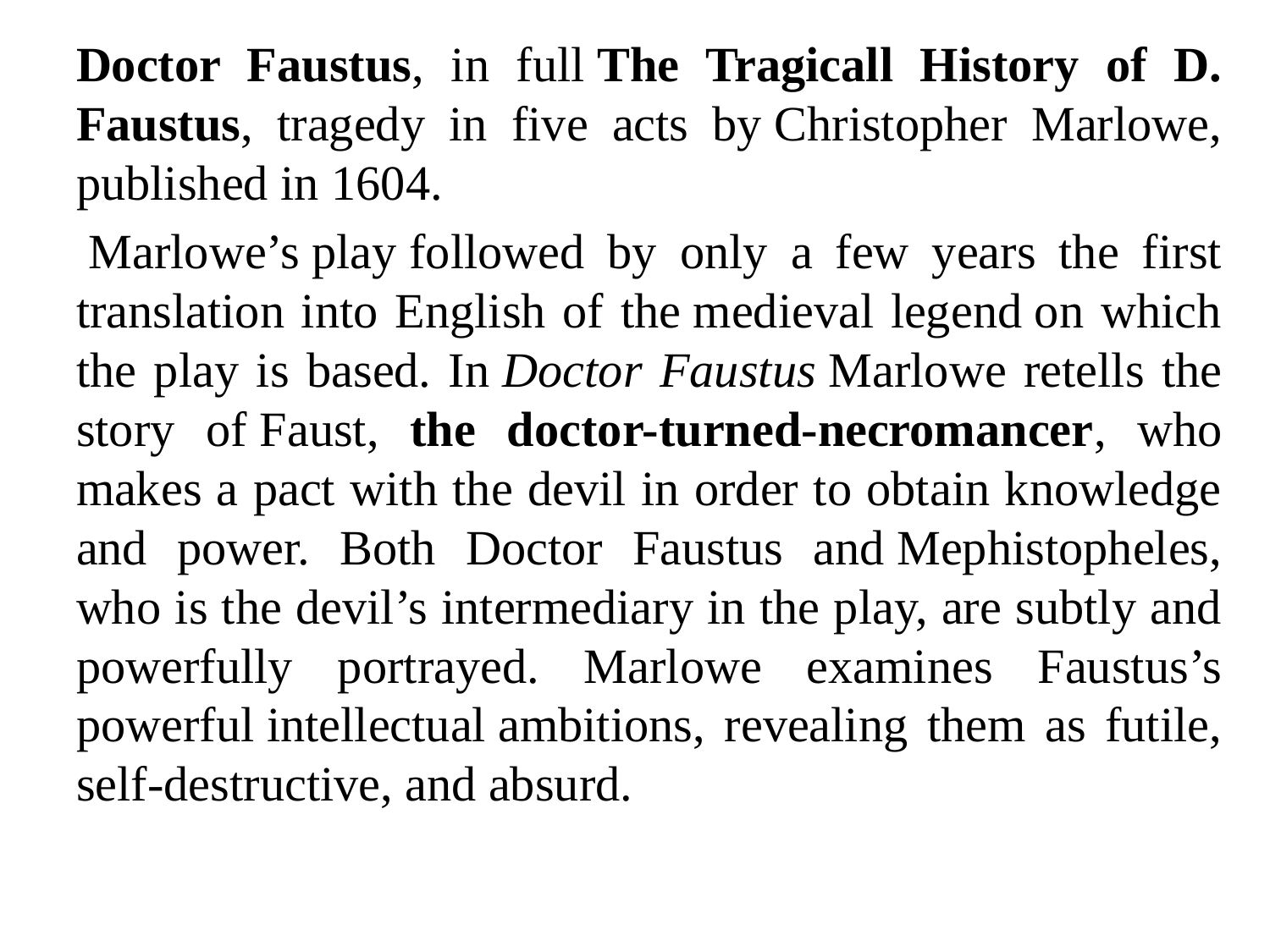

Doctor Faustus, in full The Tragicall History of D. Faustus, tragedy in five acts by Christopher Marlowe, published in 1604.
 Marlowe’s play followed by only a few years the first translation into English of the medieval legend on which the play is based. In Doctor Faustus Marlowe retells the story of Faust, the doctor-turned-necromancer, who makes a pact with the devil in order to obtain knowledge and power. Both Doctor Faustus and Mephistopheles, who is the devil’s intermediary in the play, are subtly and powerfully portrayed. Marlowe examines Faustus’s powerful intellectual ambitions, revealing them as futile, self-destructive, and absurd.